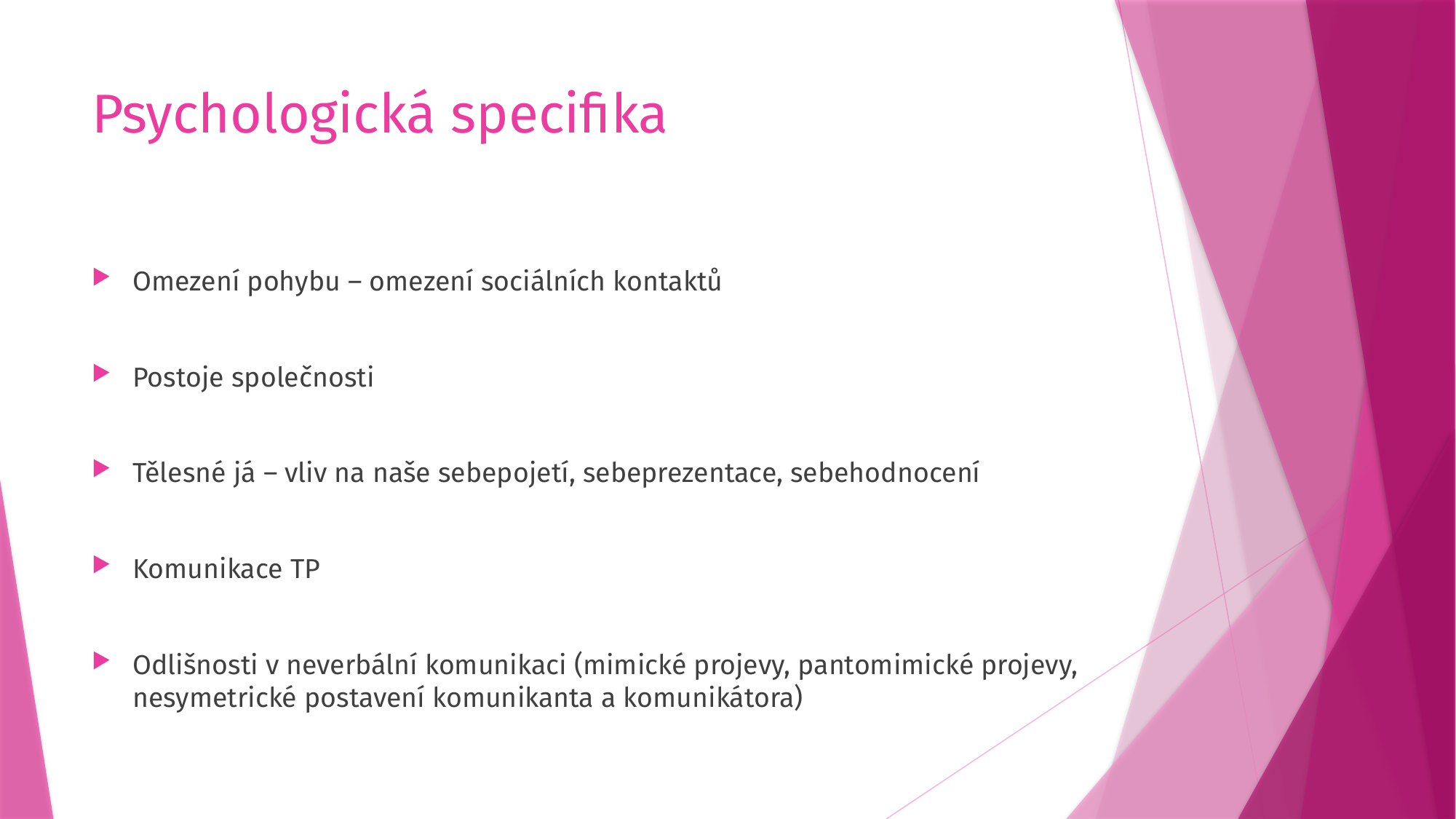

# Psychologická specifika
Omezení pohybu – omezení sociálních kontaktů

Postoje společnosti

Tělesné já – vliv na naše sebepojetí, sebeprezentace, sebehodnocení

Komunikace TP

Odlišnosti v neverbální komunikaci (mimické projevy, pantomimické projevy, nesymetrické postavení komunikanta a komunikátora)